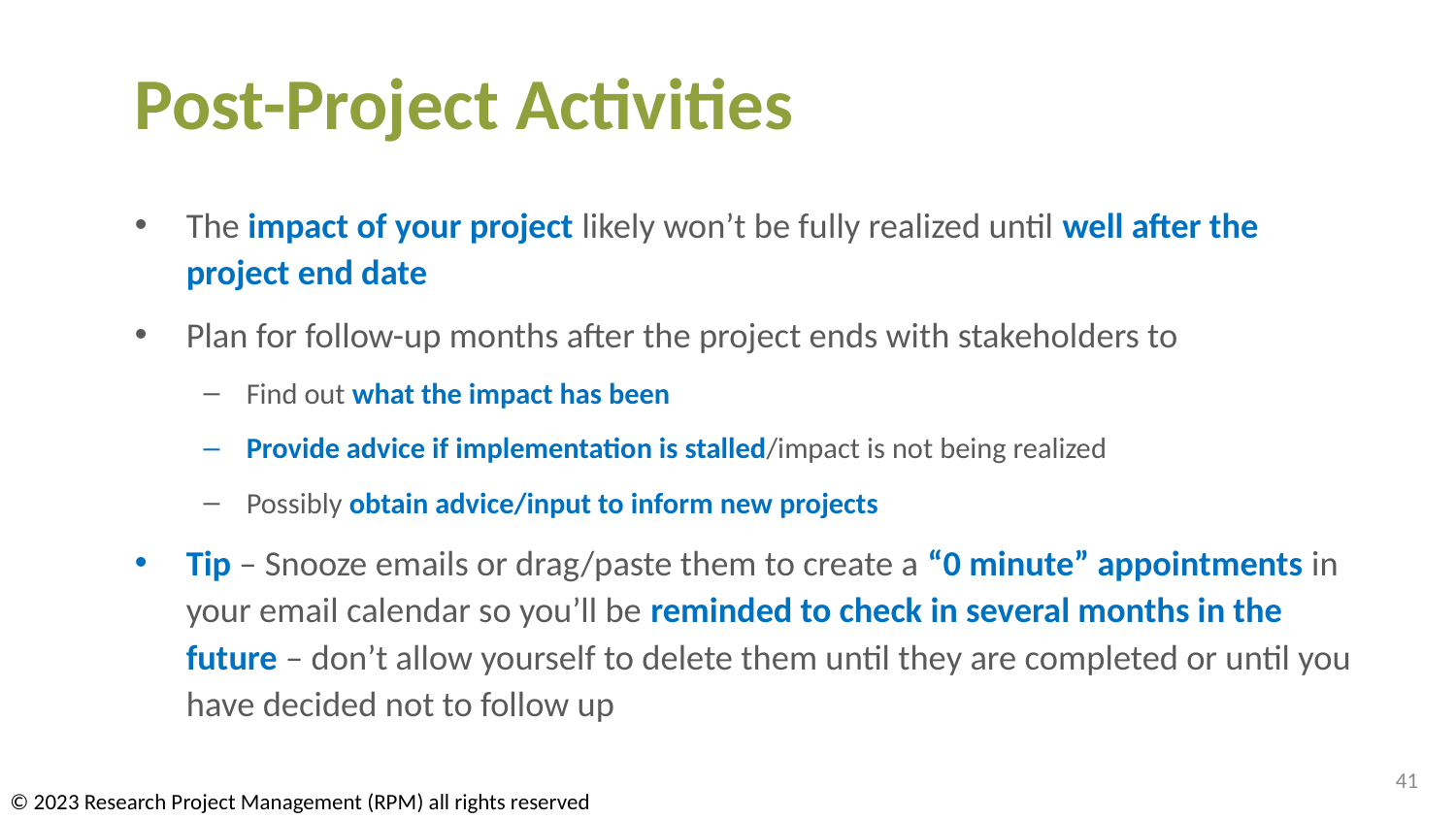

# Post-Project Activities
The impact of your project likely won’t be fully realized until well after the project end date
Plan for follow-up months after the project ends with stakeholders to
Find out what the impact has been
Provide advice if implementation is stalled/impact is not being realized
Possibly obtain advice/input to inform new projects
Tip – Snooze emails or drag/paste them to create a “0 minute” appointments in your email calendar so you’ll be reminded to check in several months in the future – don’t allow yourself to delete them until they are completed or until you have decided not to follow up

41